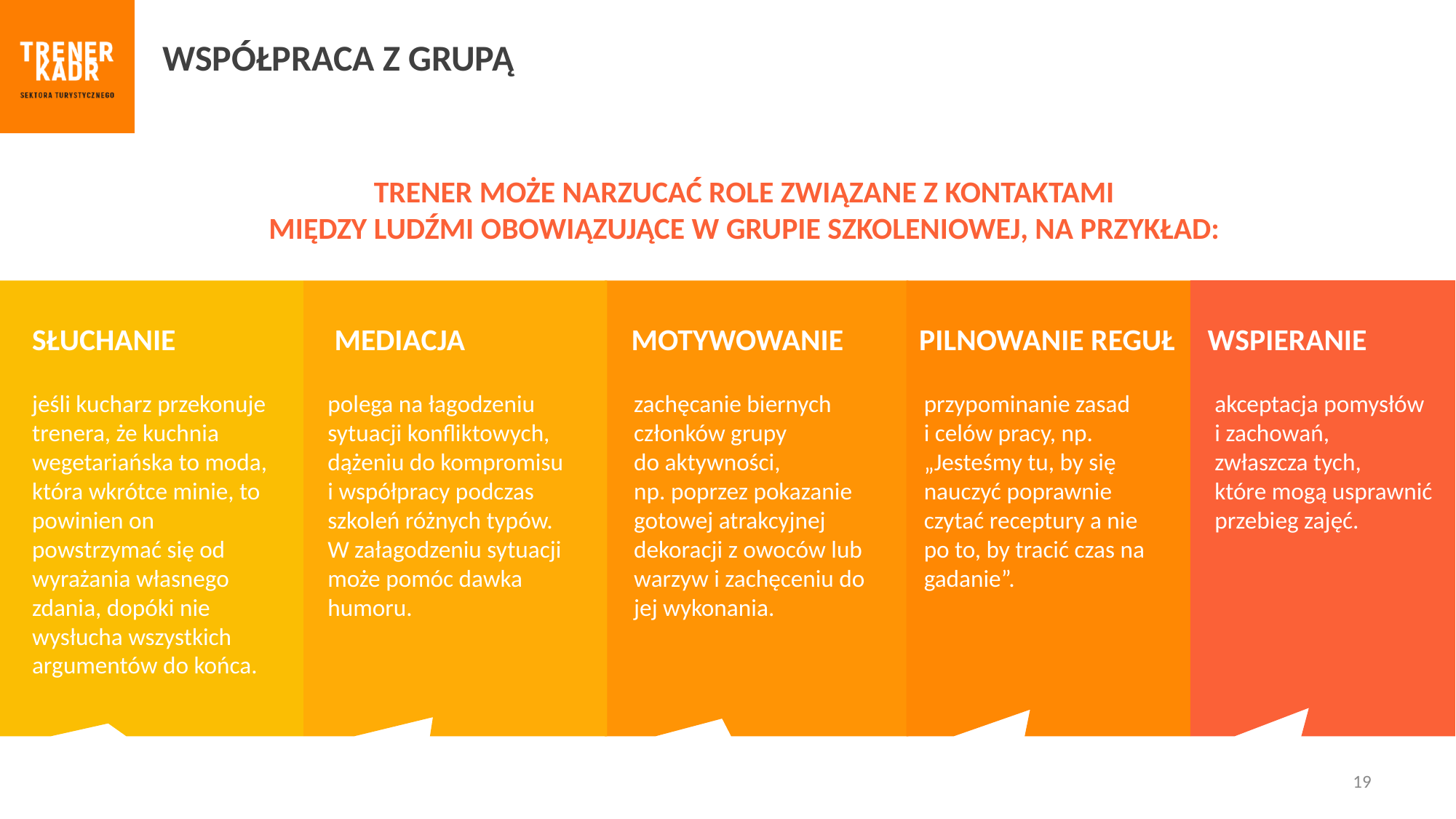

WSPÓŁPRACA Z GRUPĄ
TRENER MOŻE NARZUCAĆ ROLE ZWIĄZANE Z KONTAKTAMI
MIĘDZY LUDŹMI OBOWIĄZUJĄCE W GRUPIE SZKOLENIOWEJ, NA PRZYKŁAD:

SŁUCHANIE
MEDIACJA
MOTYWOWANIE
PILNOWANIE REGUŁ
WSPIERANIE
jeśli kucharz przekonuje trenera, że kuchnia wegetariańska to moda, która wkrótce minie, to powinien on powstrzymać się od wyrażania własnego zdania, dopóki nie wysłucha wszystkich argumentów do końca.
polega na łagodzeniu sytuacji konfliktowych,
dążeniu do kompromisu
i współpracy podczas szkoleń różnych typów.
W załagodzeniu sytuacji może pomóc dawka humoru.
zachęcanie biernych członków grupy
do aktywności,
np. poprzez pokazanie gotowej atrakcyjnej dekoracji z owoców lub warzyw i zachęceniu do jej wykonania.
przypominanie zasad
i celów pracy, np. „Jesteśmy tu, by się nauczyć poprawnie czytać receptury a nie po to, by tracić czas na gadanie”.
akceptacja pomysłów
i zachowań,
zwłaszcza tych,
które mogą usprawnić przebieg zajęć.
19